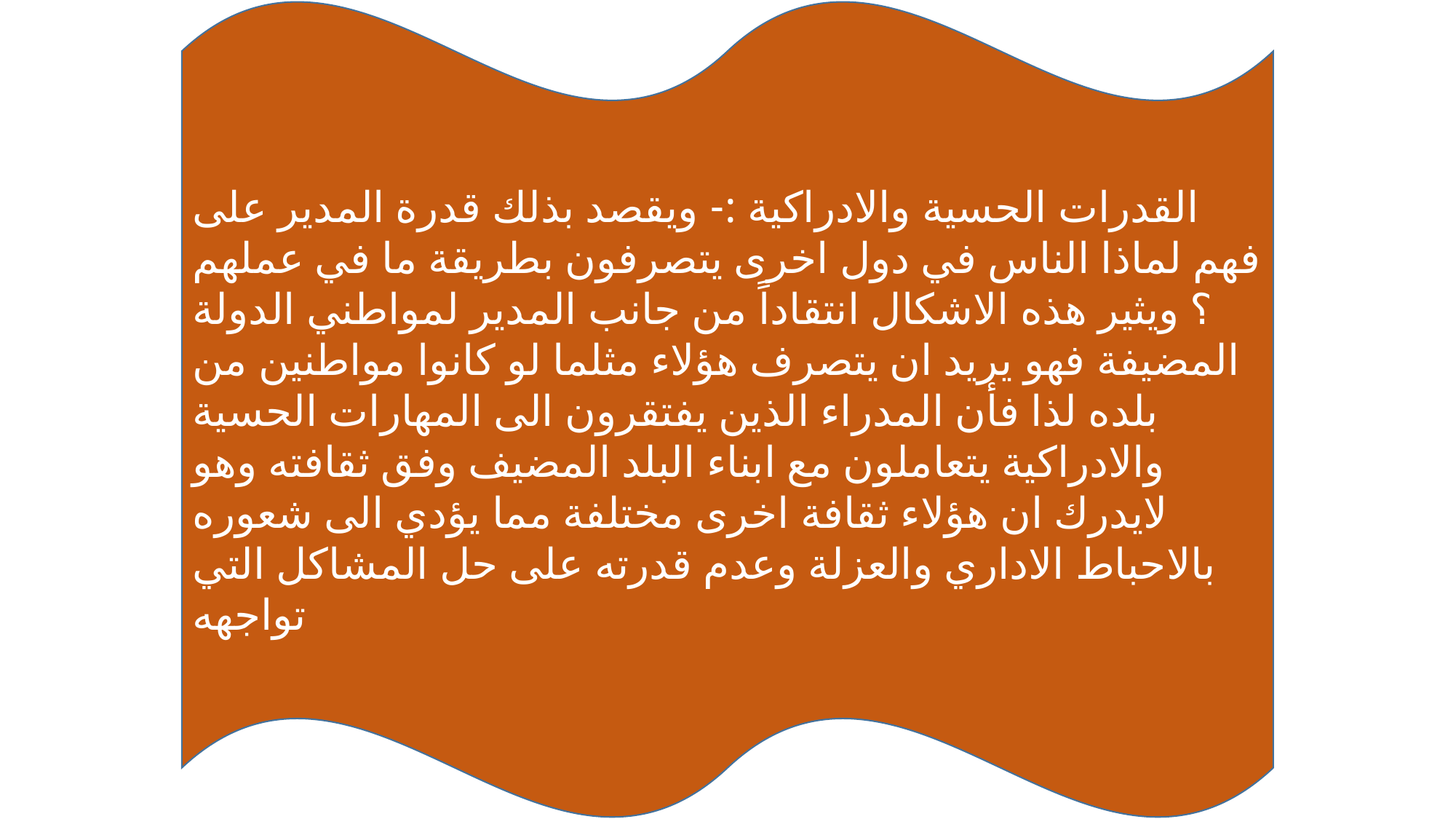

القدرات الحسية والادراكية :- ويقصد بذلك قدرة المدير على فهم لماذا الناس في دول اخرى يتصرفون بطريقة ما في عملهم ؟ ويثير هذه الاشكال انتقاداً من جانب المدير لمواطني الدولة المضيفة فهو يريد ان يتصرف هؤلاء مثلما لو كانوا مواطنين من بلده لذا فأن المدراء الذين يفتقرون الى المهارات الحسية والادراكية يتعاملون مع ابناء البلد المضيف وفق ثقافته وهو لايدرك ان هؤلاء ثقافة اخرى مختلفة مما يؤدي الى شعوره بالاحباط الاداري والعزلة وعدم قدرته على حل المشاكل التي تواجهه